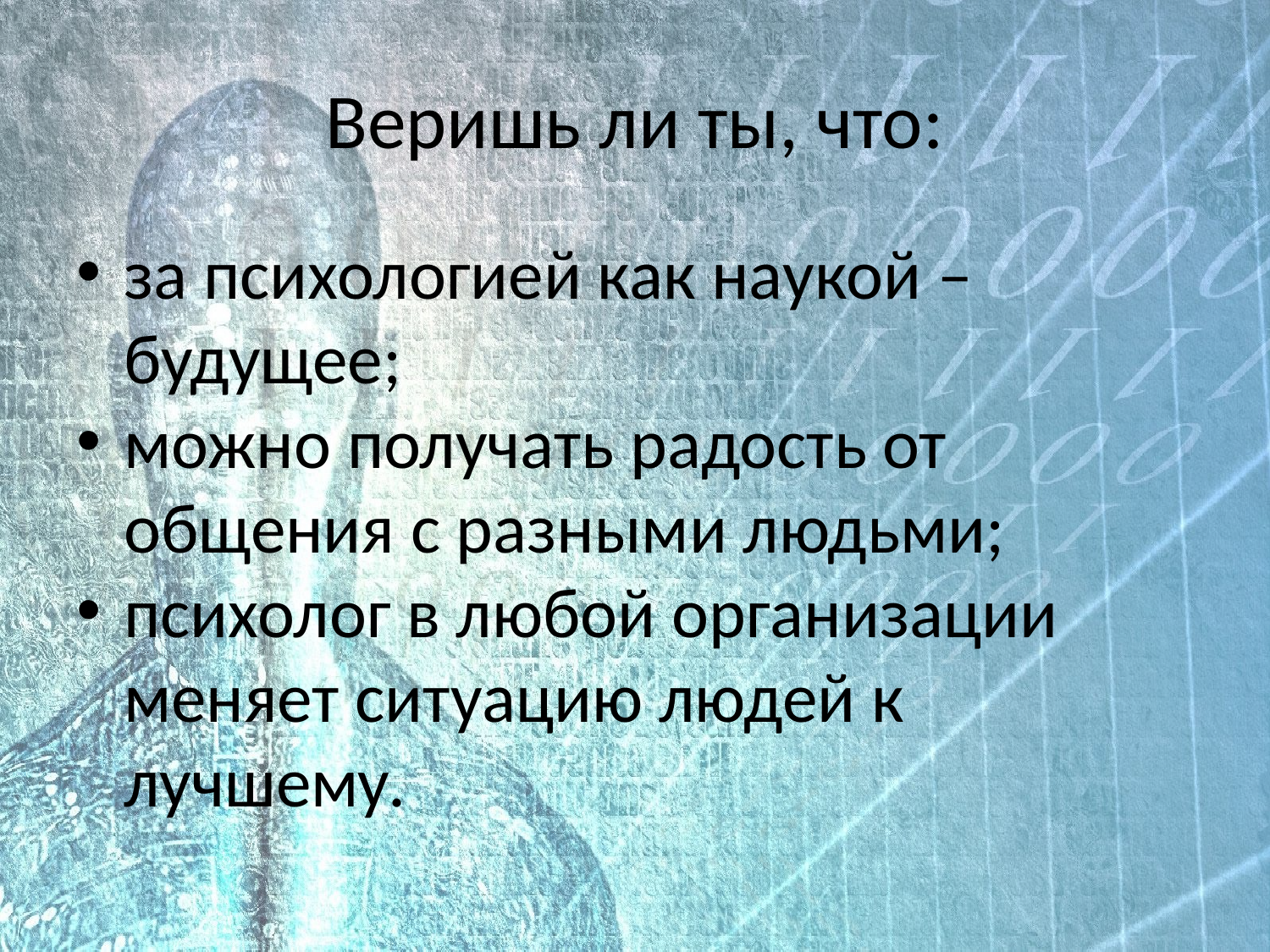

# Веришь ли ты, что:
за психологией как наукой – будущее;
можно получать радость от общения с разными людьми;
психолог в любой организации меняет ситуацию людей к лучшему.